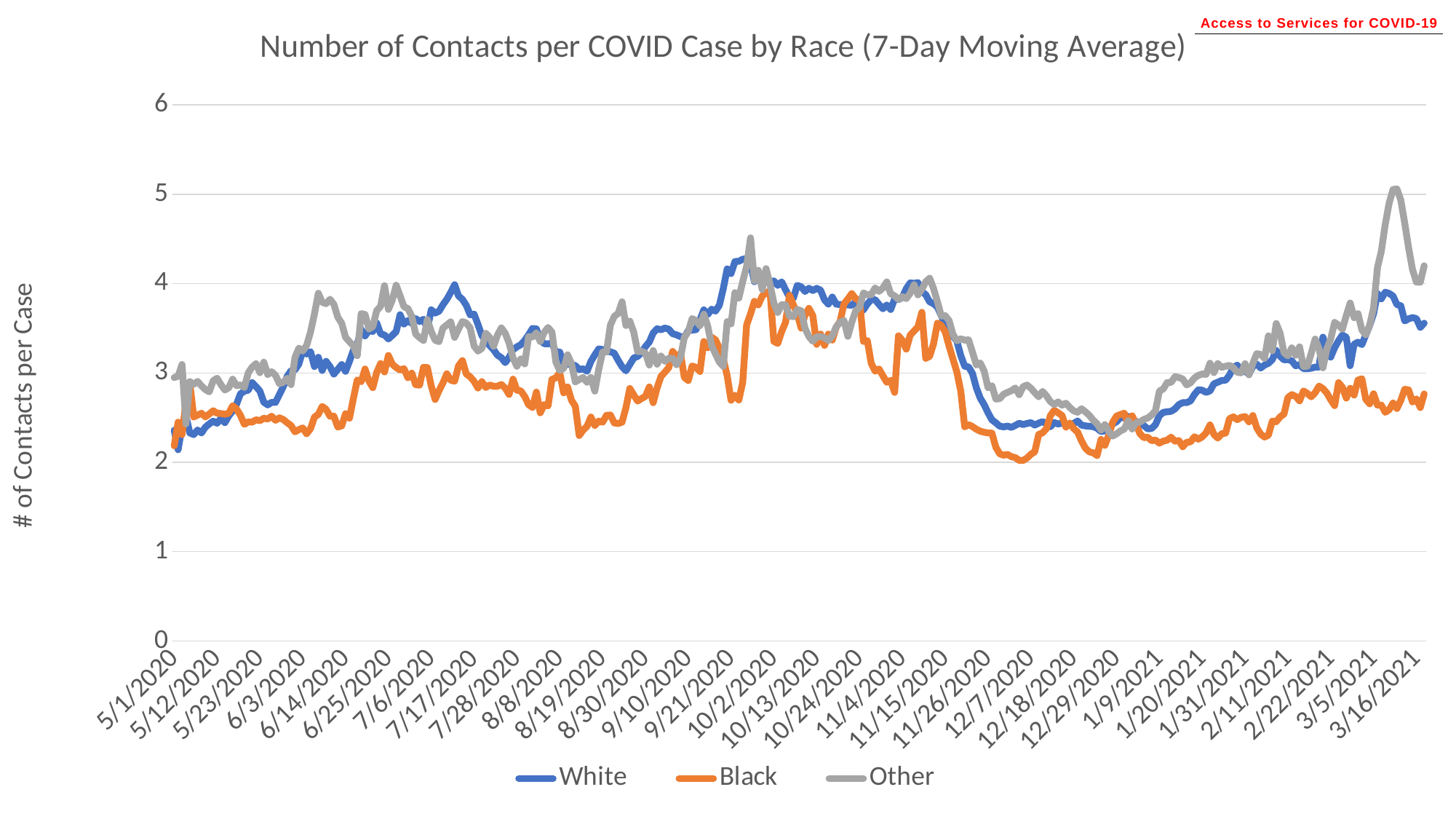

### Chart: Number of Contacts per COVID Case by Race (7-Day Moving Average)

| Category | White | Black | Other |
|---|---|---|---|
| 43952 | 2.3583333333333334 | 2.1839080459770117 | 2.948051948051948 |
| 43953 | 2.139784946236559 | 2.448717948717949 | 2.962962962962963 |
| 43954 | 2.3974358974358974 | 2.309090909090909 | 3.0943396226415096 |
| 43955 | 2.5180722891566263 | 2.676470588235294 | 2.4285714285714284 |
| 43956 | 2.3284671532846715 | 2.890625 | 2.903225806451613 |
| 43957 | 2.3095238095238093 | 2.5072463768115942 | 2.8732394366197185 |
| 43958 | 2.36100389500521 | 2.528458968299362 | 2.9047583671532107 |
| 43959 | 2.327820621695886 | 2.5479006760169325 | 2.8550366602886466 |
| 43960 | 2.3928423020707723 | 2.508137350539321 | 2.8139976992496853 |
| 43961 | 2.429139338367808 | 2.5396499555813383 | 2.788109566218695 |
| 43962 | 2.460059479107759 | 2.575664361343643 | 2.912826119506677 |
| 43963 | 2.4361241058142182 | 2.548406787071656 | 2.9404342022134444 |
| 43964 | 2.4908940452860704 | 2.5452070882197826 | 2.8682067196711314 |
| 43965 | 2.442930469343742 | 2.5375540269952928 | 2.8091803505027744 |
| 43966 | 2.5185740601133833 | 2.548489987586426 | 2.8340651431295023 |
| 43967 | 2.573554241675843 | 2.63257407167051 | 2.9299902016775117 |
| 43968 | 2.6508103189319203 | 2.5965971809142077 | 2.8572388789261893 |
| 43969 | 2.7661179464076895 | 2.5251686094856356 | 2.8654370299814826 |
| 43970 | 2.795700869231991 | 2.424996810886455 | 2.8387284675305797 |
| 43971 | 2.8068550093156257 | 2.4516511089693247 | 3.000493173412932 |
| 43972 | 2.8915826973471086 | 2.4485722912353345 | 3.065164041760272 |
| 43973 | 2.8473311026282246 | 2.4752553782632494 | 3.102713111567406 |
| 43974 | 2.797025616152525 | 2.465129488827015 | 3.0029170852774607 |
| 43975 | 2.6721504912774003 | 2.4924875474350734 | 3.1198638639889453 |
| 43976 | 2.6423885865154957 | 2.483644010020108 | 2.982867526992608 |
| 43977 | 2.6706796916367894 | 2.5150268148582904 | 3.013485863879602 |
| 43978 | 2.669999891611297 | 2.4695286155785783 | 2.97431535696716 |
| 43979 | 2.7575599475621577 | 2.4967670971781146 | 2.8793061994580027 |
| 43980 | 2.845660748630248 | 2.4780596141849176 | 2.895660215812019 |
| 43981 | 2.961877448075984 | 2.442550582986231 | 2.939970743993514 |
| 43982 | 3.0248885110870467 | 2.4107282386638866 | 2.869320261578326 |
| 43983 | 3.034412320610856 | 2.3404901434257916 | 3.1724258516404378 |
| 43984 | 3.1001175049144236 | 2.3648009203681473 | 3.2778803970949832 |
| 43985 | 3.246294636053961 | 2.3836448215649897 | 3.2456223325788542 |
| 43986 | 3.212496335588994 | 2.3194605271575712 | 3.3078933948499167 |
| 43987 | 3.2382616417114427 | 2.376263248246007 | 3.45851728076792 |
| 43988 | 3.071340327731305 | 2.5046646087902245 | 3.65844638392283 |
| 43989 | 3.174697379364219 | 2.5363204529460686 | 3.891911992388439 |
| 43990 | 3.0274924104201197 | 2.625606167231783 | 3.790166946544013 |
| 43991 | 3.1294961209952583 | 2.5922728338984493 | 3.775324645987428 |
| 43992 | 3.0716592210530957 | 2.5146054032898424 | 3.8247751954379767 |
| 43993 | 2.9873934867873615 | 2.5157644876132266 | 3.76763233829512 |
| 43994 | 3.0401560552293723 | 2.3943359161846556 | 3.623934859303523 |
| 43995 | 3.093502708576026 | 2.407601222307105 | 3.5558738880167455 |
| 43996 | 3.01804368484114 | 2.543037214885955 | 3.3984063555492128 |
| 43997 | 3.130662187619826 | 2.493586665435405 | 3.348694162979877 |
| 43998 | 3.2535193304769683 | 2.7110469828957227 | 3.303796203796204 |
| 43999 | 3.3212848982425363 | 2.9214207875900136 | 3.1931211645497366 |
| 44000 | 3.487615403180636 | 2.901075807492712 | 3.6635293278150423 |
| 44001 | 3.414444671473319 | 3.0439329503498547 | 3.654262918548633 |
| 44002 | 3.474517931546579 | 2.908218664635569 | 3.4925674711389 |
| 44003 | 3.4640622854977123 | 2.835220234494282 | 3.519082622654051 |
| 44004 | 3.558389011403386 | 3.0065195234406294 | 3.6985698021412303 |
| 44005 | 3.437509890524265 | 3.105025592534934 | 3.7448752208604428 |
| 44006 | 3.42398294128303 | 3.0112802574102884 | 3.9768314179734348 |
| 44007 | 3.3805209471444755 | 3.195490783726078 | 3.710624935380397 |
| 44008 | 3.420081386704915 | 3.0974515680398036 | 3.816861041616504 |
| 44009 | 3.463352608237006 | 3.0603087108969467 | 3.981900970631588 |
| 44010 | 3.6517303322079506 | 3.0322867328749683 | 3.8628533515839685 |
| 44011 | 3.547124001039119 | 3.0478006307418073 | 3.740808729539346 |
| 44012 | 3.586399833120707 | 2.946960294607354 | 3.7211042960418093 |
| 44013 | 3.554713825384279 | 2.997465345112404 | 3.6327901711423185 |
| 44014 | 3.608268053856635 | 2.868286013805413 | 3.4353111795456797 |
| 44015 | 3.5755569293646885 | 2.8634680866345446 | 3.395484339718841 |
| 44016 | 3.6008708397270817 | 3.0634680866345447 | 3.363697712024284 |
| 44017 | 3.4933520427346 | 3.059896658063116 | 3.5982215215480937 |
| 44018 | 3.706492696723469 | 2.8551870819249685 | 3.4629401362667083 |
| 44019 | 3.670168814652655 | 2.7029181743619435 | 3.3665912518853696 |
| 44020 | 3.690761998162618 | 2.802546678245766 | 3.350107735401853 |
| 44021 | 3.763249631218811 | 2.88765306122449 | 3.501573199636327 |
| 44022 | 3.8238775197977333 | 2.990510204081633 | 3.5369769263444018 |
| 44023 | 3.9005969901910915 | 2.9183866519580803 | 3.5718691441010697 |
| 44024 | 3.9873568586121446 | 2.9074419514972507 | 3.397719484237124 |
| 44025 | 3.8618613548965004 | 3.078955556939428 | 3.491256899203111 |
| 44026 | 3.8235422615687926 | 3.138037189592489 | 3.575290512648489 |
| 44027 | 3.7571310297795466 | 2.988922224457499 | 3.557782596835488 |
| 44028 | 3.650276072853171 | 2.9562755960661895 | 3.503165872096812 |
| 44029 | 3.6577581304768025 | 2.9056803579709514 | 3.300415206613227 |
| 44030 | 3.5424581513974664 | 2.831430283720877 | 3.2445145854952147 |
| 44031 | 3.417686587069982 | 2.902439919246642 | 3.274578223853784 |
| 44032 | 3.358580977613084 | 2.8374437594924173 | 3.44294557079256 |
| 44033 | 3.306663976503016 | 2.8655049839822135 | 3.3988726224642924 |
| 44034 | 3.2598014743012382 | 2.850246248909237 | 3.2980655199622744 |
| 44035 | 3.1995852723176803 | 2.850928959269367 | 3.422444401949852 |
| 44036 | 3.170958057378678 | 2.870274197364605 | 3.5040770550110767 |
| 44037 | 3.115001053217791 | 2.8299811570715647 | 3.443637494571516 |
| 44038 | 3.174817260402419 | 2.7592019362923437 | 3.333178061531438 |
| 44039 | 3.260008259879133 | 2.930348889697362 | 3.1688923472457238 |
| 44040 | 3.291745669671947 | 2.807333016681489 | 3.0748700574787526 |
| 44041 | 3.315465833873663 | 2.7990623399897596 | 3.156662774565588 |
| 44042 | 3.3643732146852434 | 2.737168171866448 | 3.1010626944213278 |
| 44043 | 3.426432776744805 | 2.644866048314324 | 3.4071851434009197 |
| 44044 | 3.497623252935281 | 2.6143898578381335 | 3.401910418126195 |
| 44045 | 3.4923252396902487 | 2.7858184292667048 | 3.44693206314784 |
| 44046 | 3.3682748608453488 | 2.553051989357408 | 3.3513655606847856 |
| 44047 | 3.327438811596752 | 2.6452796850333797 | 3.4525149859721416 |
| 44048 | 3.325476547086353 | 2.630993970747665 | 3.5088175069805456 |
| 44049 | 3.3336393627744263 | 2.9282656645710827 | 3.4566353437926898 |
| 44050 | 3.2327337182006595 | 2.945827004713069 | 3.121941466241669 |
| 44051 | 3.2337209423586155 | 3.004874623760687 | 3.028315092615295 |
| 44052 | 3.1081433795667825 | 2.7768526457387095 | 3.0506753410625 |
| 44053 | 3.096989620632437 | 2.8430804271738643 | 3.203384700668412 |
| 44054 | 3.0975027569214353 | 2.695297175942337 | 3.104616227762008 |
| 44055 | 3.0808544819049595 | 2.627440033085194 | 2.9005345951089465 |
| 44056 | 3.037719986727578 | 2.2992682049133664 | 2.9254214729370007 |
| 44057 | 3.046238765055557 | 2.3598044428689593 | 2.9493846065775537 |
| 44058 | 3.0184896361356968 | 2.4018405676637045 | 2.8944395516324986 |
| 44059 | 3.1283568088112186 | 2.506236172059309 | 2.9499118155005646 |
| 44060 | 3.2020697496153963 | 2.4124573702159906 | 2.7964726620614115 |
| 44061 | 3.2684142054198384 | 2.460076417835039 | 3.038247553836303 |
| 44062 | 3.2624160369216697 | 2.448101627919072 | 3.233026860907969 |
| 44063 | 3.2414889362376855 | 2.5250960620563636 | 3.234400487281595 |
| 44064 | 3.2370049314190537 | 2.5288839408442425 | 3.533651639355328 |
| 44065 | 3.2205360012460873 | 2.4407325278289456 | 3.632857988561678 |
| 44066 | 3.1410372194848613 | 2.4334065205029383 | 3.6663036717351285 |
| 44067 | 3.070630074252309 | 2.448844308521372 | 3.796576802008258 |
| 44068 | 3.023574069460455 | 2.6113092945157694 | 3.530417673780165 |
| 44069 | 3.094767225179335 | 2.826061862209513 | 3.5793701451341553 |
| 44070 | 3.166957155986719 | 2.754033050684903 | 3.4563181970822074 |
| 44071 | 3.185076846259141 | 2.6853101069619596 | 3.2395974178614284 |
| 44072 | 3.225556872132523 | 2.713435977193093 | 3.2415815448455545 |
| 44073 | 3.2949244103851094 | 2.7372455010026164 | 3.2243509684044516 |
| 44074 | 3.3467073584876985 | 2.8432362844127548 | 3.0881763322298155 |
| 44075 | 3.447024818805159 | 2.6671658562414864 | 3.2504393565618055 |
| 44076 | 3.4942263739117863 | 2.8334874573456963 | 3.0974251554896717 |
| 44077 | 3.483285678066352 | 2.960845067056247 | 3.18950042715678 |
| 44078 | 3.5027781984436186 | 3.0083775345887145 | 3.130625968282321 |
| 44079 | 3.4897281417042416 | 3.0600665862777663 | 3.16457062722698 |
| 44080 | 3.4392351355130013 | 3.241018967230147 | 3.1625865002428535 |
| 44081 | 3.4260454411322216 | 3.1760839022950824 | 3.092113494987239 |
| 44082 | 3.4069092285076366 | 3.2199923747749835 | 3.1677267706005146 |
| 44083 | 3.397374186951768 | 2.9501787101787094 | 3.4007336830429113 |
| 44084 | 3.47580961144788 | 2.9152580752580746 | 3.461472264189655 |
| 44085 | 3.47855432510476 | 3.078644318644318 | 3.609091311808703 |
| 44086 | 3.4847415341221577 | 3.061191183544125 | 3.585067287784679 |
| 44087 | 3.594105279620357 | 3.0159530883060297 | 3.5287180814354726 |
| 44088 | 3.706272257390592 | 3.351564844970418 | 3.657233044733045 |
| 44089 | 3.654103228494109 | 3.2815792749848476 | 3.5238997113997117 |
| 44090 | 3.713168172394677 | 3.3989602273658006 | 3.3055555555555562 |
| 44091 | 3.692223524666946 | 3.370388798794372 | 3.21171802054155 |
| 44092 | 3.75911980939334 | 3.2755739839795566 | 3.1204481792717087 |
| 44093 | 3.943912853000031 | 3.1563512949039265 | 3.074554459464945 |
| 44094 | 4.164725449883444 | 2.968688957241589 | 3.5739051088155946 |
| 44095 | 4.112242889852601 | 2.6941512616512613 | 3.549153389946229 |
| 44096 | 4.246476926716257 | 2.7502541625817485 | 3.898359739152578 |
| 44097 | 4.249808658723717 | 2.697717930697691 | 3.8382570511429135 |
| 44098 | 4.272258732045704 | 2.8939912226231566 | 4.022773410878297 |
| 44099 | 4.27838116590108 | 3.5358959845279188 | 4.193530431635318 |
| 44100 | 4.223609942343164 | 3.6612038663013178 | 4.511588301655012 |
| 44101 | 4.020930914676911 | 3.8010640061614573 | 4.028904318971029 |
| 44102 | 4.105430294729006 | 3.7620678671653187 | 4.14860553278989 |
| 44103 | 4.075705062566886 | 3.8599332202030854 | 3.9337724731292445 |
| 44104 | 4.066616679812285 | 3.8981137097902243 | 4.167576459840207 |
| 44105 | 4.015173642106892 | 3.917603964662788 | 3.992770650991845 |
| 44106 | 4.029683749123937 | 3.353728759408273 | 3.7830313706643293 |
| 44107 | 3.9797107798037588 | 3.3303945618454 | 3.676724039369442 |
| 44108 | 4.0190920197889675 | 3.4632616947125334 | 3.764521658417061 |
| 44109 | 3.9310948733648554 | 3.566558398009236 | 3.7624675034217296 |
| 44110 | 3.847381819674896 | 3.868939350390189 | 3.6360307218125345 |
| 44111 | 3.837025928943977 | 3.7616964532313246 | 3.629835386535567 |
| 44112 | 3.9792986741214045 | 3.663393223893613 | 3.7096028803875676 |
| 44113 | 3.9643595562541587 | 3.5020983611209178 | 3.696229789215615 |
| 44114 | 3.9119056652596593 | 3.6466906109763255 | 3.499619002043603 |
| 44115 | 3.947400152799242 | 3.722614686900401 | 3.4070594782340793 |
| 44116 | 3.9227262568382177 | 3.6410111052968195 | 3.354238349782699 |
| 44117 | 3.9468249987872475 | 3.3195825338682483 | 3.4042383497826987 |
| 44118 | 3.9250620222048447 | 3.4352287923716496 | 3.4078826646515035 |
| 44119 | 3.8171700630921537 | 3.3083934749113317 | 3.3928623099652464 |
| 44120 | 3.7700601189103375 | 3.434724983124373 | 3.3630981462352385 |
| 44121 | 3.849283140924532 | 3.3680059878339494 | 3.415394064602585 |
| 44122 | 3.7703527741838996 | 3.5104561302840915 | 3.5136933843304763 |
| 44123 | 3.7641734955417503 | 3.5768582466862084 | 3.568497328380006 |
| 44124 | 3.767830825903247 | 3.7725104205992523 | 3.586853703187994 |
| 44125 | 3.7612450701041253 | 3.8269898394854507 | 3.4096428188342527 |
| 44126 | 3.7572599160136058 | 3.887345231642313 | 3.566277565756277 |
| 44127 | 3.797220926584283 | 3.8311755812758586 | 3.6966497146158206 |
| 44128 | 3.68466356385263 | 3.8140590572468924 | 3.7324602652511696 |
| 44129 | 3.70567821673901 | 3.351096094283929 | 3.89553660689894 |
| 44130 | 3.7715111803592407 | 3.362405618093453 | 3.8733857240738994 |
| 44131 | 3.8207753594461886 | 3.107747233000285 | 3.875904210838448 |
| 44132 | 3.8195133663648204 | 3.0194332276479217 | 3.9513743989136776 |
| 44133 | 3.7665962025013178 | 3.044643311681535 | 3.913116990687229 |
| 44134 | 3.7182691428251182 | 2.967883746258767 | 3.950757853483961 |
| 44135 | 3.7602345977106957 | 2.8954311092900014 | 4.0190848482777435 |
| 44136 | 3.71006386327272 | 2.9165951304540223 | 3.8853452413238503 |
| 44137 | 3.826932256894415 | 2.7818162188893965 | 3.8624216532839837 |
| 44138 | 3.8206192000880628 | 3.4153565915602035 | 3.8224769207724174 |
| 44139 | 3.8466876540068498 | 3.36428551764901 | 3.854385867557238 |
| 44140 | 3.943294183959138 | 3.2664734198369128 | 3.8321780300827575 |
| 44141 | 4.007489099024684 | 3.4220507192498286 | 3.8914147532718766 |
| 44142 | 4.003059068374038 | 3.46939609418141 | 3.9872623113732097 |
| 44143 | 4.010618927292976 | 3.515692390477706 | 3.8735456708708544 |
| 44144 | 3.911667904767879 | 3.678641290968135 | 3.9372855854413333 |
| 44145 | 3.875229599182487 | 3.163630939001262 | 4.020519070543978 |
| 44146 | 3.7966026561773054 | 3.1860365993786206 | 4.0604343079783 |
| 44147 | 3.775080897409403 | 3.32511853846056 | 3.945739889813683 |
| 44148 | 3.7358923412602043 | 3.5564110554673616 | 3.795986107477732 |
| 44149 | 3.640128546180755 | 3.532408350937274 | 3.636718261724166 |
| 44150 | 3.5382216246819964 | 3.4586823693165556 | 3.64043076543667 |
| 44151 | 3.4857674324531702 | 3.30094888832726 | 3.5858578251494437 |
| 44152 | 3.4115191757776238 | 3.153867475116815 | 3.430228186373738 |
| 44153 | 3.35560877635337 | 3.008575267324608 | 3.3596485366656474 |
| 44154 | 3.193824314361869 | 2.793635958267651 | 3.3822093832264932 |
| 44155 | 3.0757741012334208 | 2.397747167968923 | 3.36751088614782 |
| 44156 | 3.0666089515057946 | 2.420156131554357 | 3.3700987552997432 |
| 44157 | 2.994432223372193 | 2.399437668730631 | 3.232667338920958 |
| 44158 | 2.8327266155857833 | 2.3688821131750757 | 3.088328714582334 |
| 44159 | 2.718079749572499 | 2.3475961794467457 | 3.1115874562812604 |
| 44160 | 2.644990148996752 | 2.335811667662234 | 3.0207940587467386 |
| 44161 | 2.552831460346836 | 2.3279335164017305 | 2.833346512678503 |
| 44162 | 2.4741240009700975 | 2.3258631230269886 | 2.857446673437065 |
| 44163 | 2.4414761572734496 | 2.167987206703012 | 2.7074625112577806 |
| 44164 | 2.4041464893183764 | 2.094971333687139 | 2.7119410990315633 |
| 44165 | 2.3957478150819 | 2.0790622427780483 | 2.762244129334594 |
| 44166 | 2.4045748550109387 | 2.0869533992406333 | 2.7824922285742892 |
| 44167 | 2.3898762761029357 | 2.0624824997697337 | 2.801212760265227 |
| 44168 | 2.4118813032013415 | 2.0517224265096603 | 2.8315404535614355 |
| 44169 | 2.436325190565154 | 2.0213150828493047 | 2.756579290785585 |
| 44170 | 2.4219083132503276 | 2.0202578607005006 | 2.846106784568398 |
| 44171 | 2.433762487210759 | 2.0469245273671675 | 2.8643069867928674 |
| 44172 | 2.4430088941399126 | 2.0888974480634928 | 2.8297104358028733 |
| 44173 | 2.4159512417697995 | 2.1175809214528485 | 2.779625401789268 |
| 44174 | 2.438244290723886 | 2.310903902819308 | 2.733316878379904 |
| 44175 | 2.4541622969239816 | 2.3291702971918973 | 2.7931777105846396 |
| 44176 | 2.430437530744487 | 2.376322800454555 | 2.7435461791399454 |
| 44177 | 2.3971363187215755 | 2.521250336686439 | 2.6788688352072825 |
| 44178 | 2.4439056898079223 | 2.582073581238497 | 2.647211076046996 |
| 44179 | 2.428149478162781 | 2.55295592122352 | 2.6753141205434825 |
| 44180 | 2.438028828903339 | 2.523418589049271 | 2.638942753814973 |
| 44181 | 2.4178602380428527 | 2.393080103806842 | 2.660897349606778 |
| 44182 | 2.4195379747927355 | 2.4392675204634067 | 2.613268625286324 |
| 44183 | 2.4349246557809208 | 2.376666981672392 | 2.5747939761674172 |
| 44184 | 2.461318650231703 | 2.3381515755099267 | 2.5596840860575267 |
| 44185 | 2.4150710935549564 | 2.237566426195964 | 2.5989648370714526 |
| 44186 | 2.4068446655114557 | 2.1579671951992174 | 2.564215802322418 |
| 44187 | 2.4027935373447074 | 2.1169162920793485 | 2.5249939799680656 |
| 44188 | 2.3980910624144305 | 2.105338722362244 | 2.471491765128641 |
| 44189 | 2.381200210392449 | 2.0754545084026876 | 2.4307430332034388 |
| 44190 | 2.343914358777109 | 2.2555090217905347 | 2.3612544970482356 |
| 44191 | 2.3510229266216736 | 2.1890460729746444 | 2.4207783065720454 |
| 44192 | 2.374223355729487 | 2.304305813234385 | 2.344042257233256 |
| 44193 | 2.427855522882062 | 2.4468795093795097 | 2.293473831664831 |
| 44194 | 2.4534288275577514 | 2.51727288412071 | 2.318210139533669 |
| 44195 | 2.5012882155102245 | 2.5345889014367273 | 2.3505073176641806 |
| 44196 | 2.497039333523184 | 2.5486488357552832 | 2.372000530333864 |
| 44197 | 2.512616157444003 | 2.4196256849930013 | 2.464473648613434 |
| 44198 | 2.4701299031355113 | 2.5194280565345037 | 2.372151005270382 |
| 44199 | 2.45948861949335 | 2.4226061792248212 | 2.444395700465897 |
| 44200 | 2.427632391455423 | 2.320484378123428 | 2.449765585422938 |
| 44201 | 2.4108852570456767 | 2.275436625502043 | 2.4792906580514584 |
| 44202 | 2.374268451232442 | 2.2805485348692716 | 2.494883090310558 |
| 44203 | 2.3776772762936567 | 2.2415997988762006 | 2.528368472852544 |
| 44204 | 2.4216786215400488 | 2.248075284537625 | 2.5765879952656148 |
| 44205 | 2.5211150804445066 | 2.2142192617293572 | 2.7970125836120197 |
| 44206 | 2.5583867412960193 | 2.2364762481476177 | 2.820933627439387 |
| 44207 | 2.5641409270952167 | 2.247439989781092 | 2.8919526313712347 |
| 44208 | 2.5698636974008786 | 2.2802339025449974 | 2.894523294721945 |
| 44209 | 2.5974277999649806 | 2.23616095421673 | 2.9575291294669097 |
| 44210 | 2.6456013291619365 | 2.24220054954204 | 2.949442876097638 |
| 44211 | 2.6679784141239837 | 2.1735623513258853 | 2.931871291056173 |
| 44212 | 2.6678422875923586 | 2.2235833685600177 | 2.866040408323882 |
| 44213 | 2.6874406007490705 | 2.2282181895213693 | 2.8895882890146196 |
| 44214 | 2.759387387812137 | 2.285476022231918 | 2.9433347876140594 |
| 44215 | 2.810393005288053 | 2.2585053185170283 | 2.972631996589417 |
| 44216 | 2.807004814699479 | 2.2842196042313136 | 2.9880120616589236 |
| 44217 | 2.7824560815693498 | 2.3284420954877034 | 2.9839135496772378 |
| 44218 | 2.798989254459459 | 2.4174350697265794 | 3.108411541645109 |
| 44219 | 2.8783653168083854 | 2.311207963499473 | 3.0033805182467392 |
| 44220 | 2.8965509355374826 | 2.2706401979317077 | 3.103942746715944 |
| 44221 | 2.9157119332699084 | 2.3183404720712137 | 3.062884218041316 |
| 44222 | 2.9183028459973834 | 2.3266853187139334 | 3.074450652016256 |
| 44223 | 2.974718438916495 | 2.4879840200126346 | 3.0842158484173967 |
| 44224 | 3.0630325494572372 | 2.5075123914201507 | 3.058419726730864 |
| 44225 | 3.0867793702166497 | 2.476667586484982 | 3.0073374756486126 |
| 44226 | 3.0286001428912352 | 2.502641612459008 | 3.001287912966397 |
| 44227 | 3.019000308763099 | 2.511232346049742 | 3.1037934500649578 |
| 44228 | 2.986563084581642 | 2.452847798200751 | 2.978453504456255 |
| 44229 | 3.0733916253023983 | 2.5223566767801784 | 3.107049400852494 |
| 44230 | 3.0993253620833756 | 2.385343689767192 | 3.2154445120526547 |
| 44231 | 3.0545783150158976 | 2.3153569994388863 | 3.2073637039718457 |
| 44232 | 3.0883447425024926 | 2.2821044619445674 | 3.163207859816002 |
| 44233 | 3.107738244708191 | 2.3037494835895886 | 3.414915934350163 |
| 44234 | 3.1493134205677658 | 2.460268640108746 | 3.247483961561048 |
| 44235 | 3.2509219496348143 | 2.454279010214235 | 3.5531304427394437 |
| 44236 | 3.18698358914473 | 2.507594116160919 | 3.4463711760027884 |
| 44237 | 3.1466883264924213 | 2.539736973303777 | 3.225625834387882 |
| 44238 | 3.1494469190389167 | 2.7236423536377283 | 3.191498850260898 |
| 44239 | 3.1364328497748475 | 2.7573754870710117 | 3.280784564546612 |
| 44240 | 3.0797937901969688 | 2.7372289669244916 | 3.198974449196124 |
| 44241 | 3.0932515100276237 | 2.687455211268383 | 3.2920016600804773 |
| 44242 | 3.0485700010604 | 2.7984868579696167 | 3.0703417410521374 |
| 44243 | 3.0480667144462985 | 2.770348329831088 | 3.076611333528627 |
| 44244 | 3.0525616920723153 | 2.7328483298310884 | 3.2194684763857695 |
| 44245 | 3.0652949223154407 | 2.779385126367885 | 3.3790894676394134 |
| 44246 | 3.0663060116826943 | 2.8525730222158794 | 3.2731924576726366 |
| 44247 | 3.400630811033735 | 2.825100494743352 | 3.056865927060391 |
| 44248 | 3.226238473453541 | 2.7752405507657607 | 3.2699611651556295 |
| 44249 | 3.177253678770849 | 2.6998858187090033 | 3.380914223477109 |
| 44250 | 3.2821641903439 | 2.6338685026916875 | 3.5654665132925563 |
| 44251 | 3.3602487575040976 | 2.890467881573675 | 3.534307483642961 |
| 44252 | 3.424293917785082 | 2.840684331790125 | 3.4900711077739324 |
| 44253 | 3.3986028488991393 | 2.7182353521982887 | 3.6431903399629317 |
| 44254 | 3.0812861592413054 | 2.8281254620883987 | 3.7827252236838618 |
| 44255 | 3.321651270803172 | 2.7519349858979223 | 3.618439509398148 |
| 44256 | 3.3444237456955617 | 2.91990548766682 | 3.663212304170943 |
| 44257 | 3.316628363969786 | 2.935057002818335 | 3.4807890328779556 |
| 44258 | 3.424862002252685 | 2.7052433382220613 | 3.4272093865693636 |
| 44259 | 3.530655631712078 | 2.654497787476511 | 3.531749583214823 |
| 44260 | 3.661614362940328 | 2.7669597935555386 | 3.727384503849744 |
| 44261 | 3.8894617555712094 | 2.6392125408082854 | 4.178982625054922 |
| 44262 | 3.8291548211263446 | 2.6392125408082854 | 4.362315958388256 |
| 44263 | 3.9036969205897094 | 2.5590108276278487 | 4.66204123311353 |
| 44264 | 3.88947010396246 | 2.5872846371516585 | 4.901415392264459 |
| 44265 | 3.8605247099028697 | 2.6633215035111055 | 5.052794994863574 |
| 44266 | 3.7649822040030836 | 2.6017432078902565 | 5.059450979086427 |
| 44267 | 3.7516583016198624 | 2.6925779051079326 | 4.934204673667707 |
| 44268 | 3.5813016343627955 | 2.8175779051079326 | 4.677658134907013 |
| 44269 | 3.605340095901257 | 2.8096413971714247 | 4.399269856518734 |
| 44270 | 3.6195872356639605 | 2.675792851351048 | 4.158752615139423 |
| 44271 | 3.6078490991137935 | 2.70950590553824 | 4.0171834018067765 |
| 44272 | 3.5103539652550237 | 2.61263570584546 | 4.015542475165851 |
| 44273 | 3.556970506608407 | 2.7652192924715995 | 4.199675964627209 |
Access to Services for COVID-19